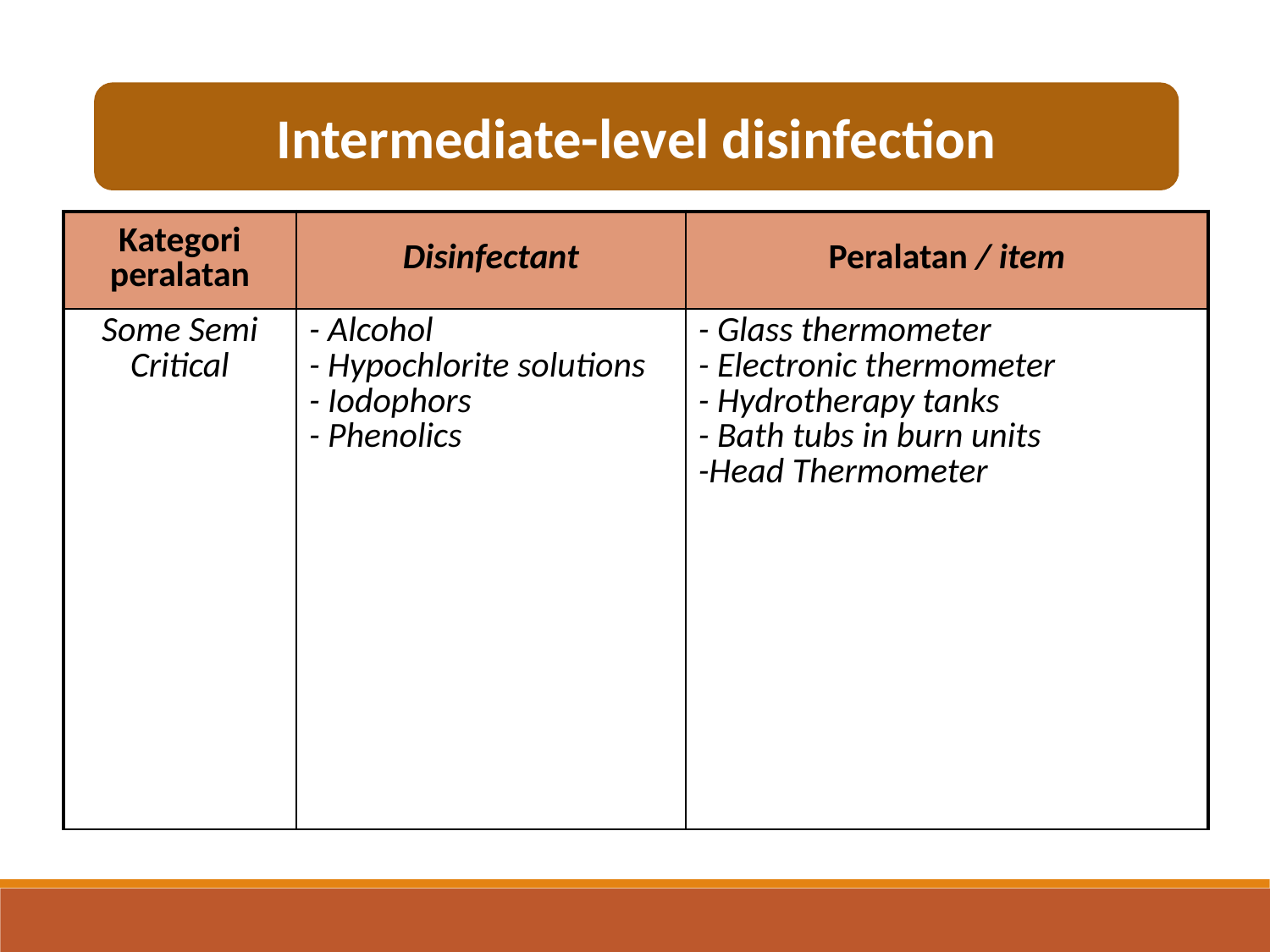

Intermediate-level disinfection
| Kategori peralatan | Disinfectant | Peralatan / item |
| --- | --- | --- |
| Some Semi Critical | - Alcohol - Hypochlorite solutions - Iodophors - Phenolics | - Glass thermometer - Electronic thermometer - Hydrotherapy tanks - Bath tubs in burn units -Head Thermometer |